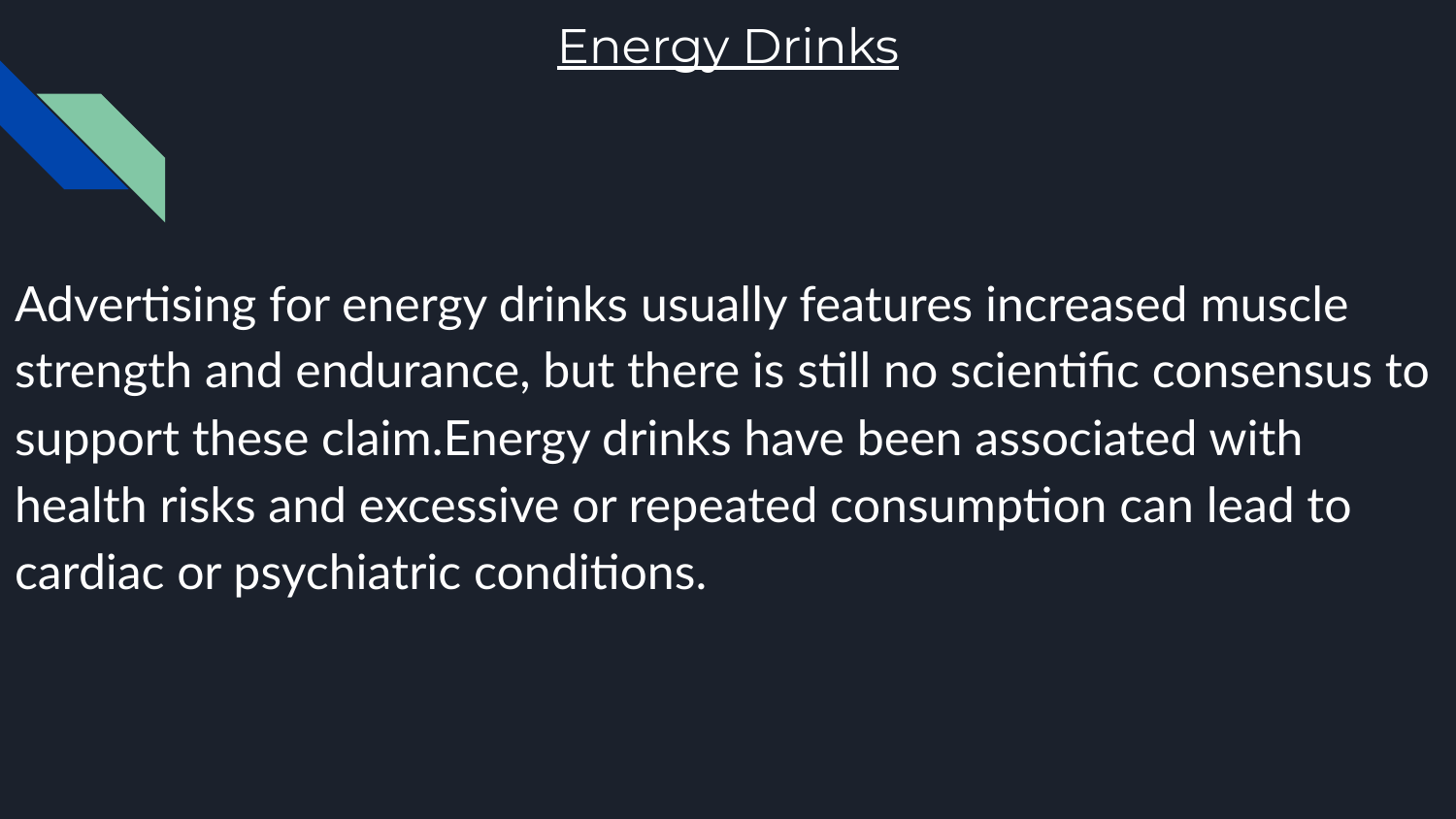

# Energy Drinks
Advertising for energy drinks usually features increased muscle strength and endurance, but there is still no scientific consensus to support these claim.Energy drinks have been associated with health risks and excessive or repeated consumption can lead to cardiac or psychiatric conditions.